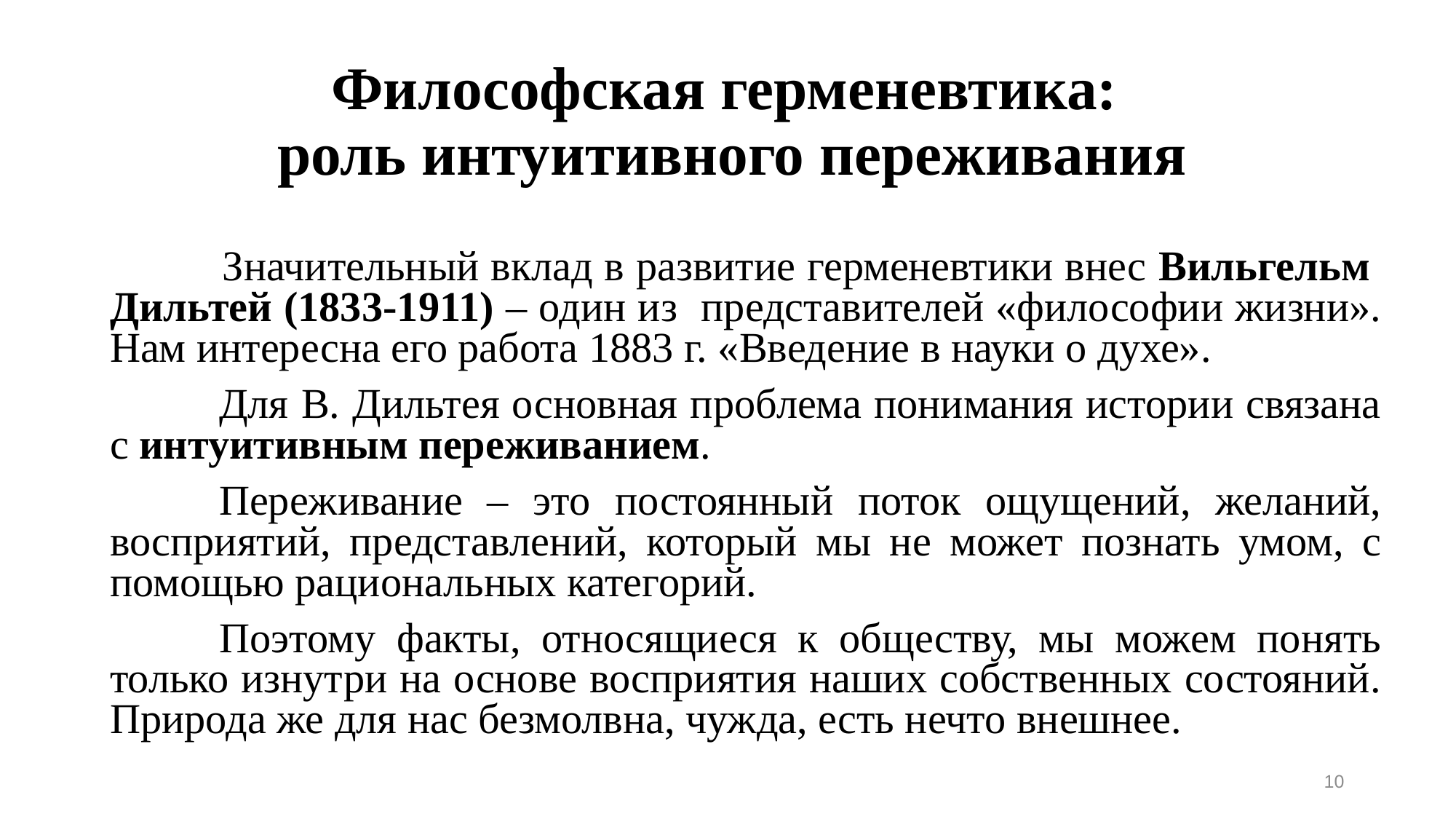

# Философская герменевтика: роль интуитивного переживания
   	Значительный вклад в развитие герменевтики внес Вильгельм  Дильтей (1833-1911) – один из  представителей «философии жизни». Нам интересна его работа 1883 г. «Введение в науки о духе».
		Для В. Дильтея основная проблема понимания истории связана с интуитивным переживанием.
		Переживание – это постоянный поток ощущений, желаний, восприятий, представлений, который мы не может познать умом, с помощью рациональных категорий.
		Поэтому факты, относящиеся к обществу, мы можем понять только изнутри на основе восприятия наших собственных состояний. Природа же для нас безмолвна, чужда, есть нечто внешнее.
10